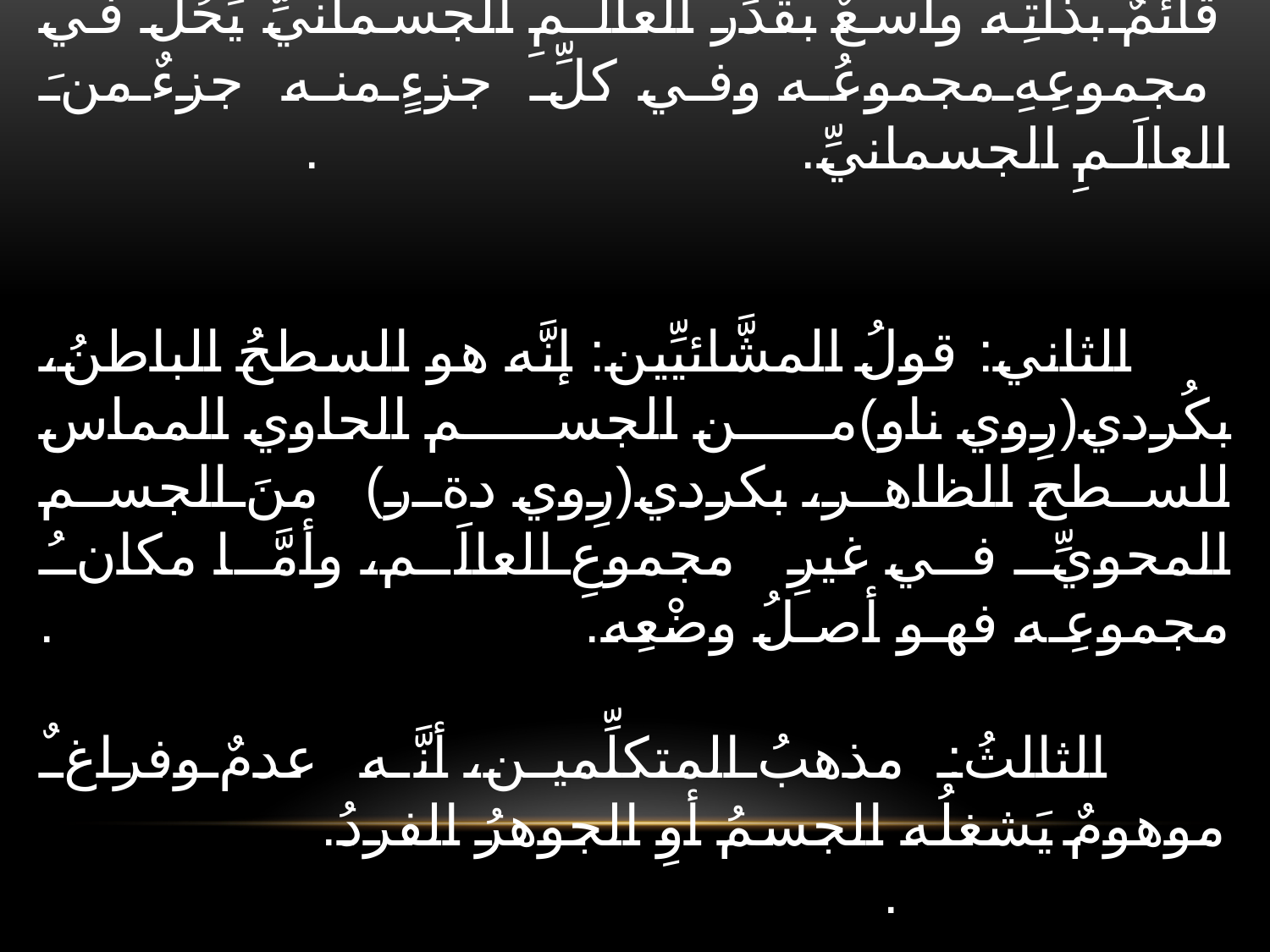

# المذاهبُ المشهورةُ في المكان ثلاثةٌ:                         : الأوَّل: قولُ الإشراقيُّبن: المكانُ جوهرٌ مجرَّدٌ قائمٌ بذاتِه واسعٌ بقَدَر العالَـمِ الجسمانيِّ يَحُلُّ في مجموعِهِ مجموعُه وفي كلِّ جزءٍ منه جزءٌ منَ العالَـمِ الجسمانيِّ.                             . الثاني: قولُ المشَّائيِّين: إنَّه هو السطحُ الباطنُ، بكُردي(رِوي ناو)من الجسم الحاوي المماس للسطح الظاهر، بكردي(رِوي دةر) منَ الجسم المحويِّ في غيرِ مجموعِ العالَم، وأمَّا مكانُ مجموعِه فهو أصلُ وضْعِه.                                . الثالثُ: مذهبُ المتكلِّمين، أنَّه عدمٌ وفراغٌ موهومٌ يَشغلُه الجسمُ أوِ الجوهرُ الفردُ.                                      .